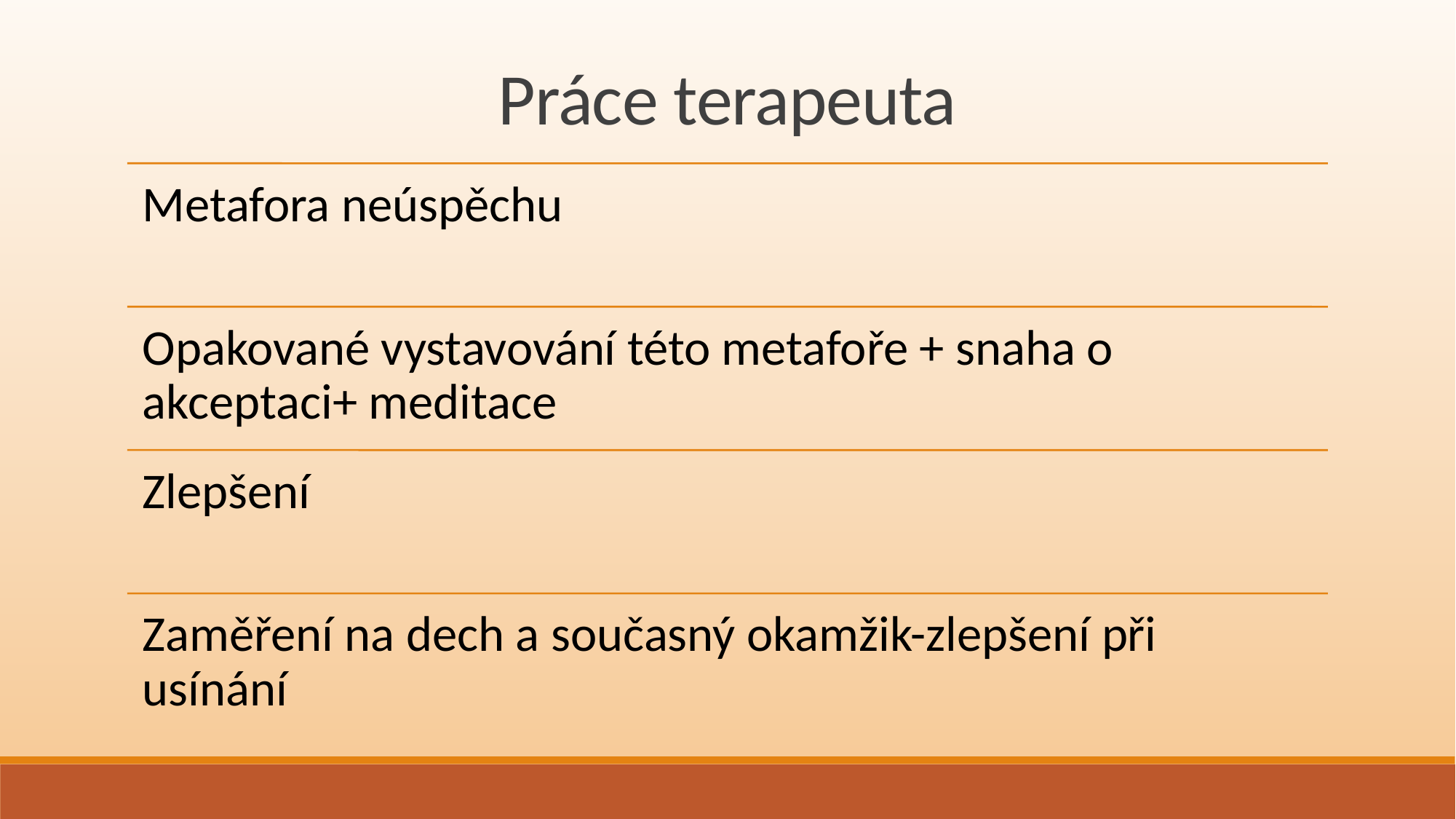

Práce terapeuta
Metafora neúspěchu
Opakované vystavování této metafoře + snaha o akceptaci+ meditace
Zlepšení
Zaměření na dech a současný okamžik-zlepšení při usínání